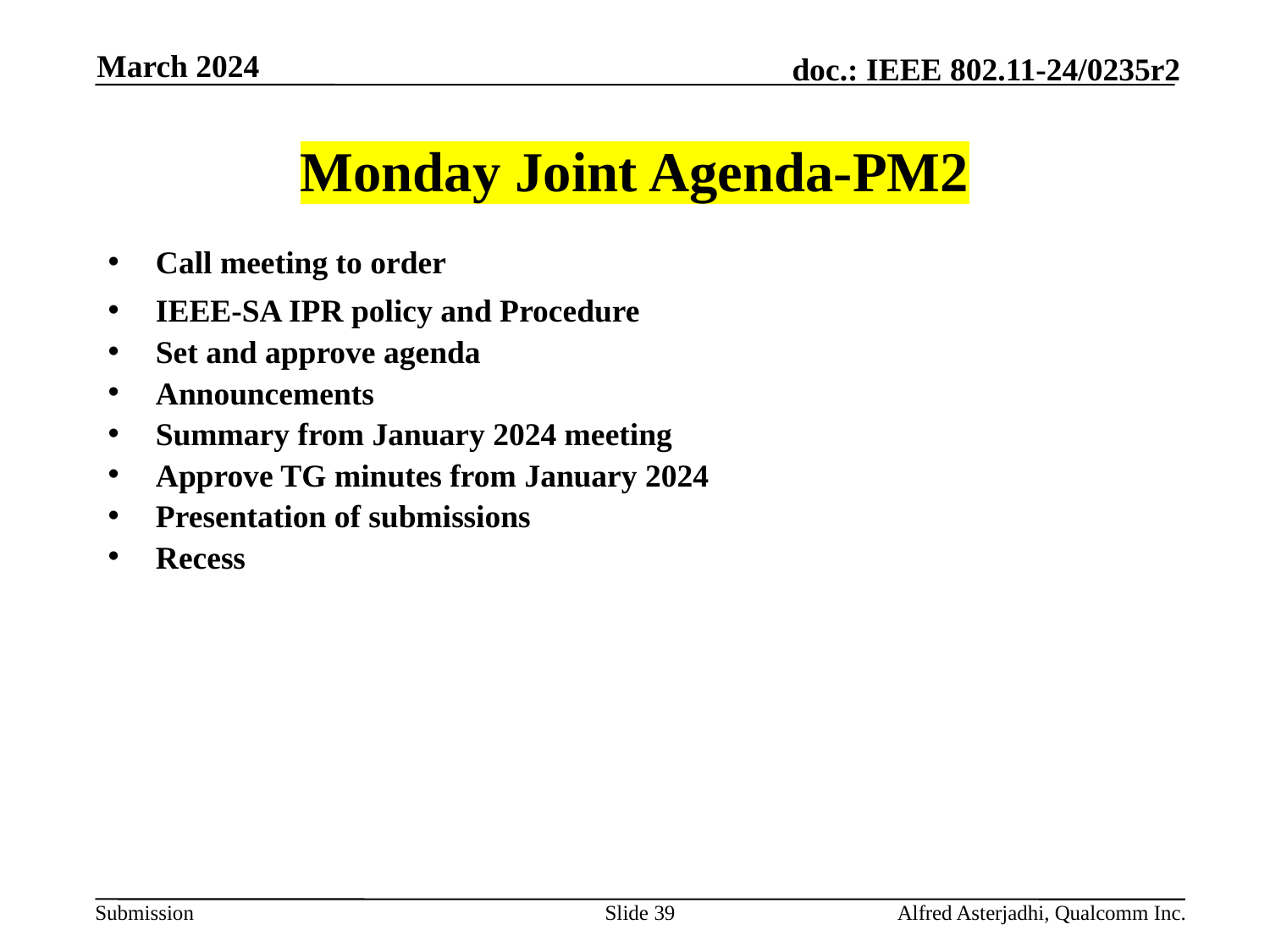

March 2024
# Monday Joint Agenda-PM2
Call meeting to order
IEEE-SA IPR policy and Procedure
Set and approve agenda
Announcements
Summary from January 2024 meeting
Approve TG minutes from January 2024
Presentation of submissions
Recess
Slide 39
Alfred Asterjadhi, Qualcomm Inc.